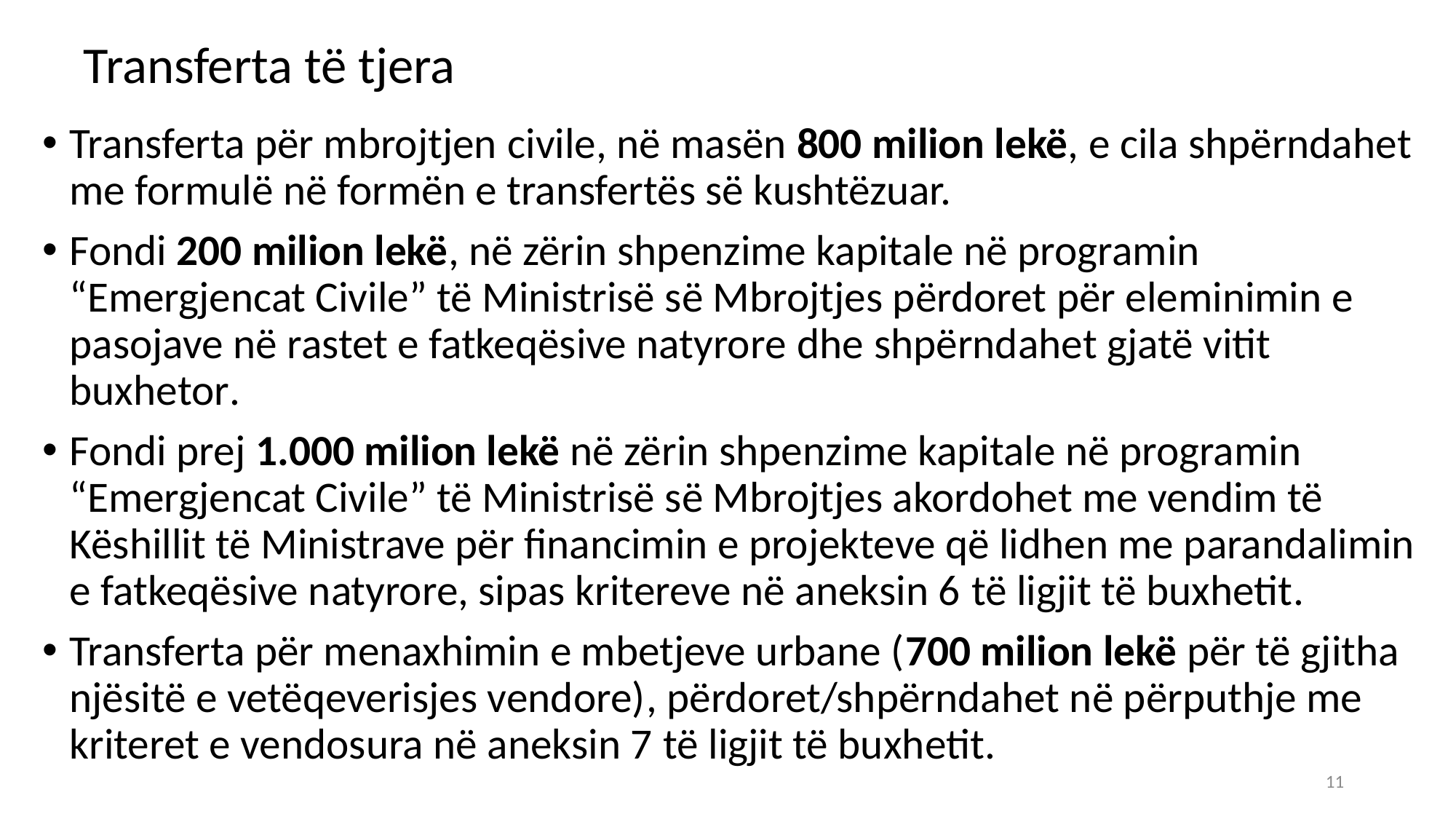

# Transferta të tjera
Transferta për mbrojtjen civile, në masën 800 milion lekë, e cila shpërndahet me formulë në formën e transfertës së kushtëzuar.
Fondi 200 milion lekë, në zërin shpenzime kapitale në programin “Emergjencat Civile” të Ministrisë së Mbrojtjes përdoret për eleminimin e pasojave në rastet e fatkeqësive natyrore dhe shpërndahet gjatë vitit buxhetor.
Fondi prej 1.000 milion lekë në zërin shpenzime kapitale në programin “Emergjencat Civile” të Ministrisë së Mbrojtjes akordohet me vendim të Këshillit të Ministrave për financimin e projekteve që lidhen me parandalimin e fatkeqësive natyrore, sipas kritereve në aneksin 6 të ligjit të buxhetit.
Transferta për menaxhimin e mbetjeve urbane (700 milion lekë për të gjitha njësitë e vetëqeverisjes vendore), përdoret/shpërndahet në përputhje me kriteret e vendosura në aneksin 7 të ligjit të buxhetit.

11